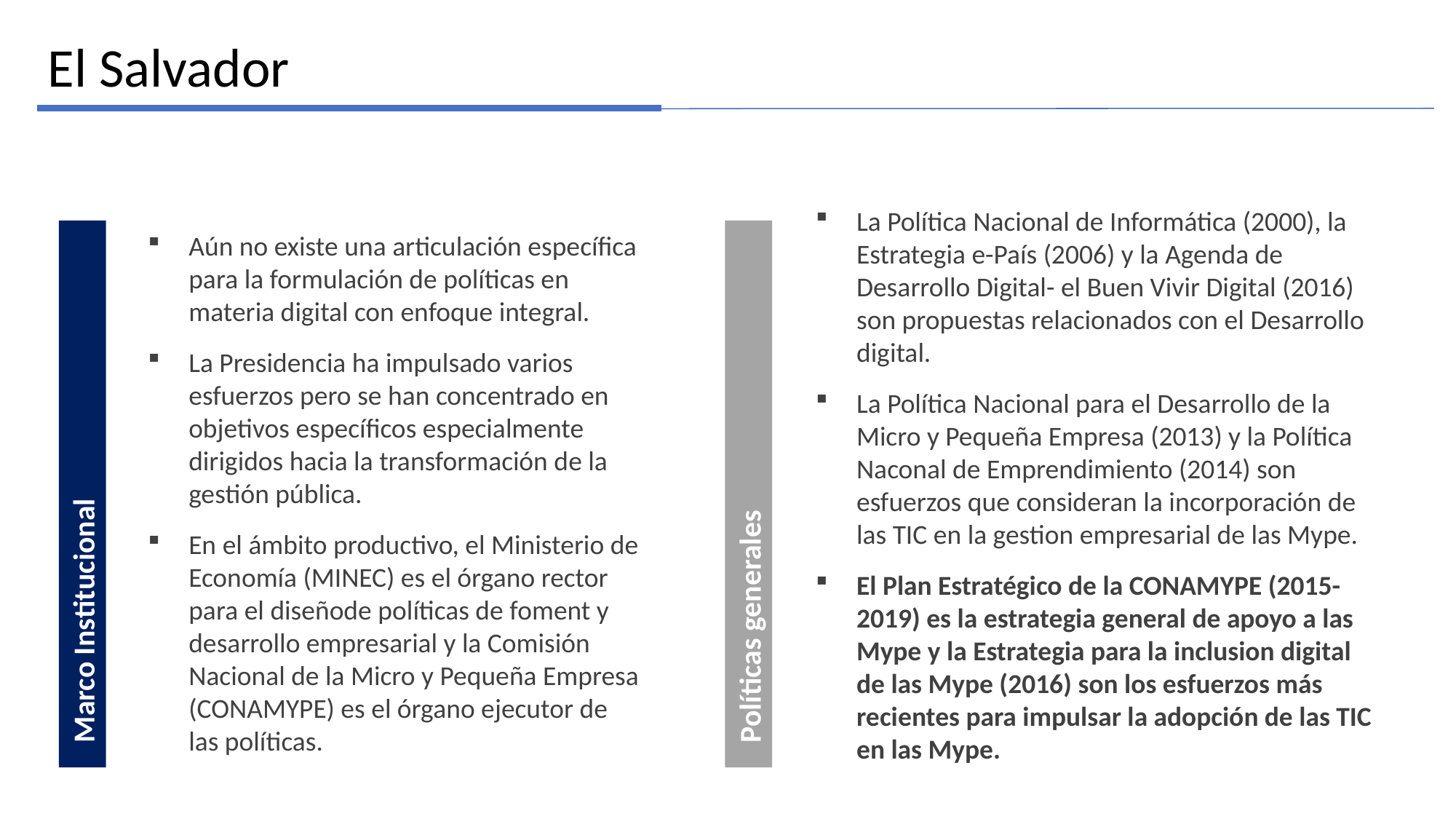

El Salvador
La Política Nacional de Informática (2000), la Estrategia e-País (2006) y la Agenda de Desarrollo Digital- el Buen Vivir Digital (2016) son propuestas relacionados con el Desarrollo digital.
La Política Nacional para el Desarrollo de la Micro y Pequeña Empresa (2013) y la Política Naconal de Emprendimiento (2014) son esfuerzos que consideran la incorporación de las TIC en la gestion empresarial de las Mype.
El Plan Estratégico de la CONAMYPE (2015-2019) es la estrategia general de apoyo a las Mype y la Estrategia para la inclusion digital de las Mype (2016) son los esfuerzos más recientes para impulsar la adopción de las TIC en las Mype.

Aún no existe una articulación específica para la formulación de políticas en materia digital con enfoque integral.
La Presidencia ha impulsado varios esfuerzos pero se han concentrado en objetivos específicos especialmente dirigidos hacia la transformación de la gestión pública.
En el ámbito productivo, el Ministerio de Economía (MINEC) es el órgano rector para el diseñode políticas de foment y desarrollo empresarial y la Comisión Nacional de la Micro y Pequeña Empresa (CONAMYPE) es el órgano ejecutor de las políticas.

  Marco Institucional
  Políticas generales